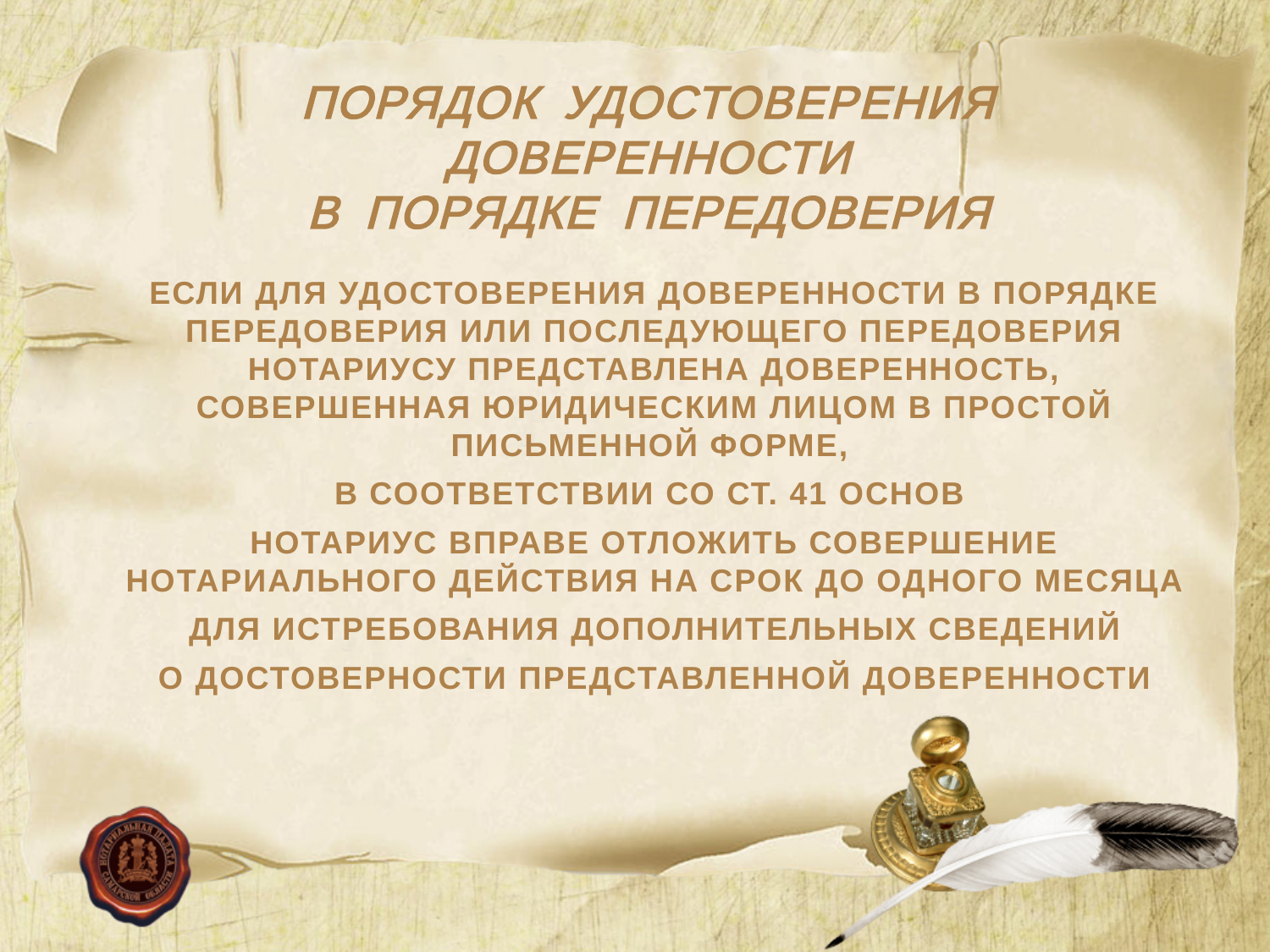

ПОРЯДОК  УДОСТОВЕРЕНИЯ  ДОВЕРЕННОСТИ
В  ПОРЯДКЕ  ПЕРЕДОВЕРИЯ

ЕСЛИ ДЛЯ УДОСТОВЕРЕНИЯ ДОВЕРЕННОСТИ В ПОРЯДКЕ ПЕРЕДОВЕРИЯ ИЛИ ПОСЛЕДУЮЩЕГО ПЕРЕДОВЕРИЯ НОТАРИУСУ ПРЕДСТАВЛЕНА ДОВЕРЕННОСТЬ, СОВЕРШЕННАЯ ЮРИДИЧЕСКИМ ЛИЦОМ В ПРОСТОЙ ПИСЬМЕННОЙ ФОРМЕ,
В СООТВЕТСТВИИ СО СТ. 41 ОСНОВ
НОТАРИУС ВПРАВЕ ОТЛОЖИТЬ СОВЕРШЕНИЕ НОТАРИАЛЬНОГО ДЕЙСТВИЯ НА СРОК ДО ОДНОГО МЕСЯЦА
 ДЛЯ ИСТРЕБОВАНИЯ ДОПОЛНИТЕЛЬНЫХ СВЕДЕНИЙ
О ДОСТОВЕРНОСТИ ПРЕДСТАВЛЕННОЙ ДОВЕРЕННОСТИ